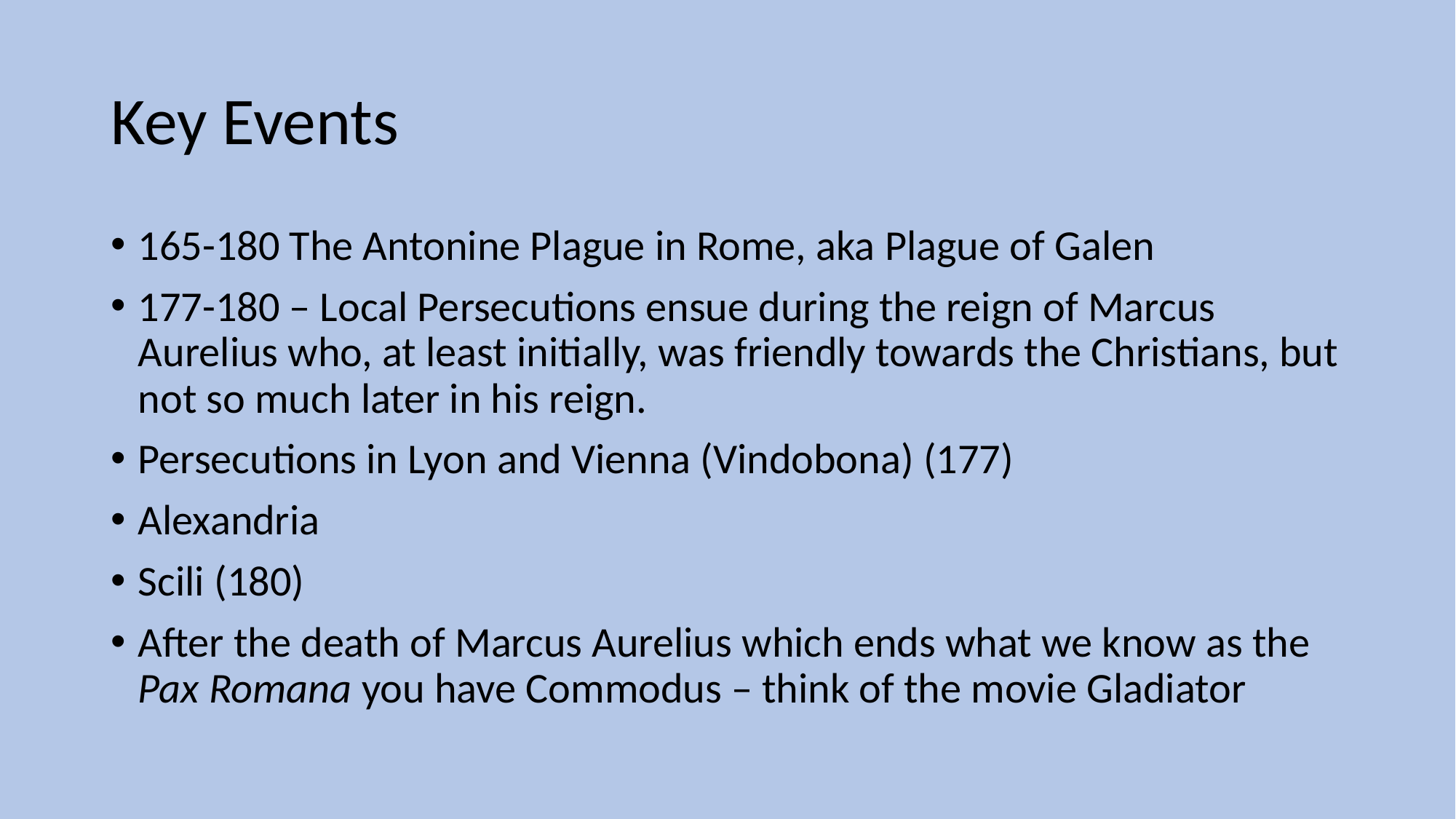

# Key Events
165-180 The Antonine Plague in Rome, aka Plague of Galen
177-180 – Local Persecutions ensue during the reign of Marcus Aurelius who, at least initially, was friendly towards the Christians, but not so much later in his reign.
Persecutions in Lyon and Vienna (Vindobona) (177)
Alexandria
Scili (180)
After the death of Marcus Aurelius which ends what we know as the Pax Romana you have Commodus – think of the movie Gladiator